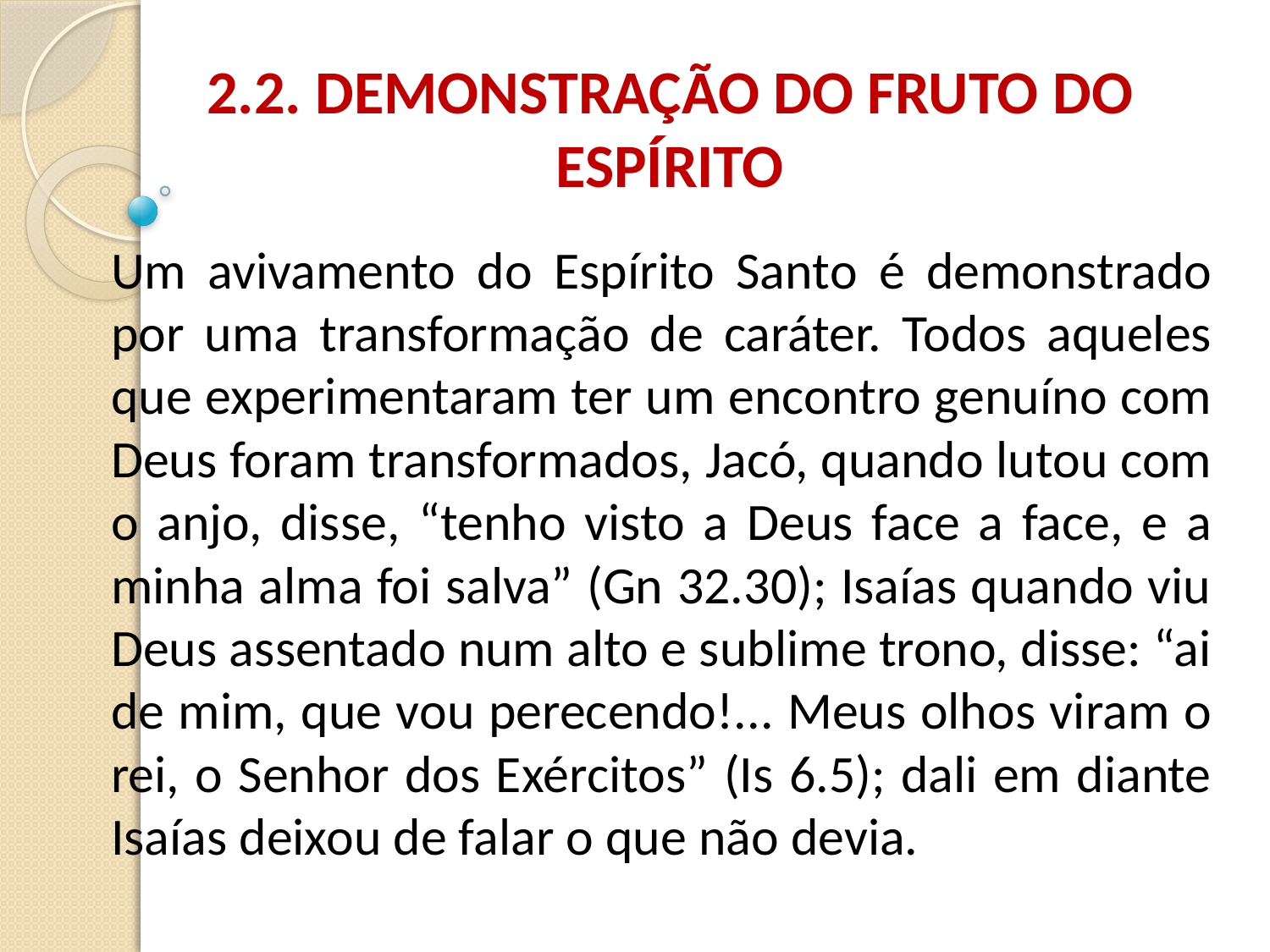

# 2.2. DEMONSTRAÇÃO DO FRUTO DO ESPÍRITO
	Um avivamento do Espírito Santo é demonstrado por uma transformação de caráter. Todos aqueles que experimentaram ter um encontro genuíno com Deus foram transformados, Jacó, quando lutou com o anjo, disse, “tenho visto a Deus face a face, e a minha alma foi salva” (Gn 32.30); Isaías quando viu Deus assentado num alto e sublime trono, disse: “ai de mim, que vou perecendo!... Meus olhos viram o rei, o Senhor dos Exércitos” (Is 6.5); dali em diante Isaías deixou de falar o que não devia.